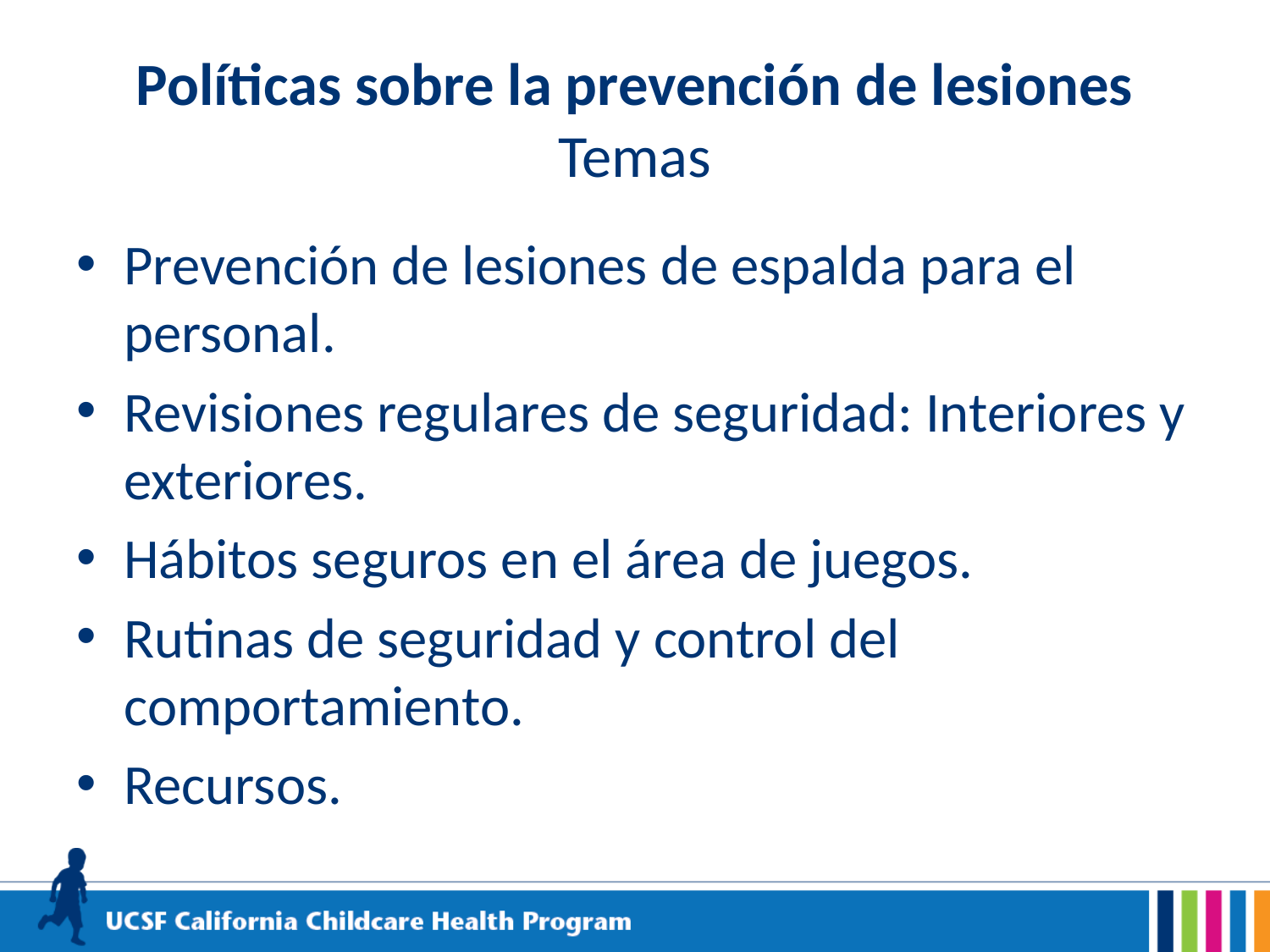

# Políticas sobre la prevención de lesiones Temas
Prevención de lesiones de espalda para el personal.
Revisiones regulares de seguridad: Interiores y exteriores.
Hábitos seguros en el área de juegos.
Rutinas de seguridad y control del comportamiento.
Recursos.